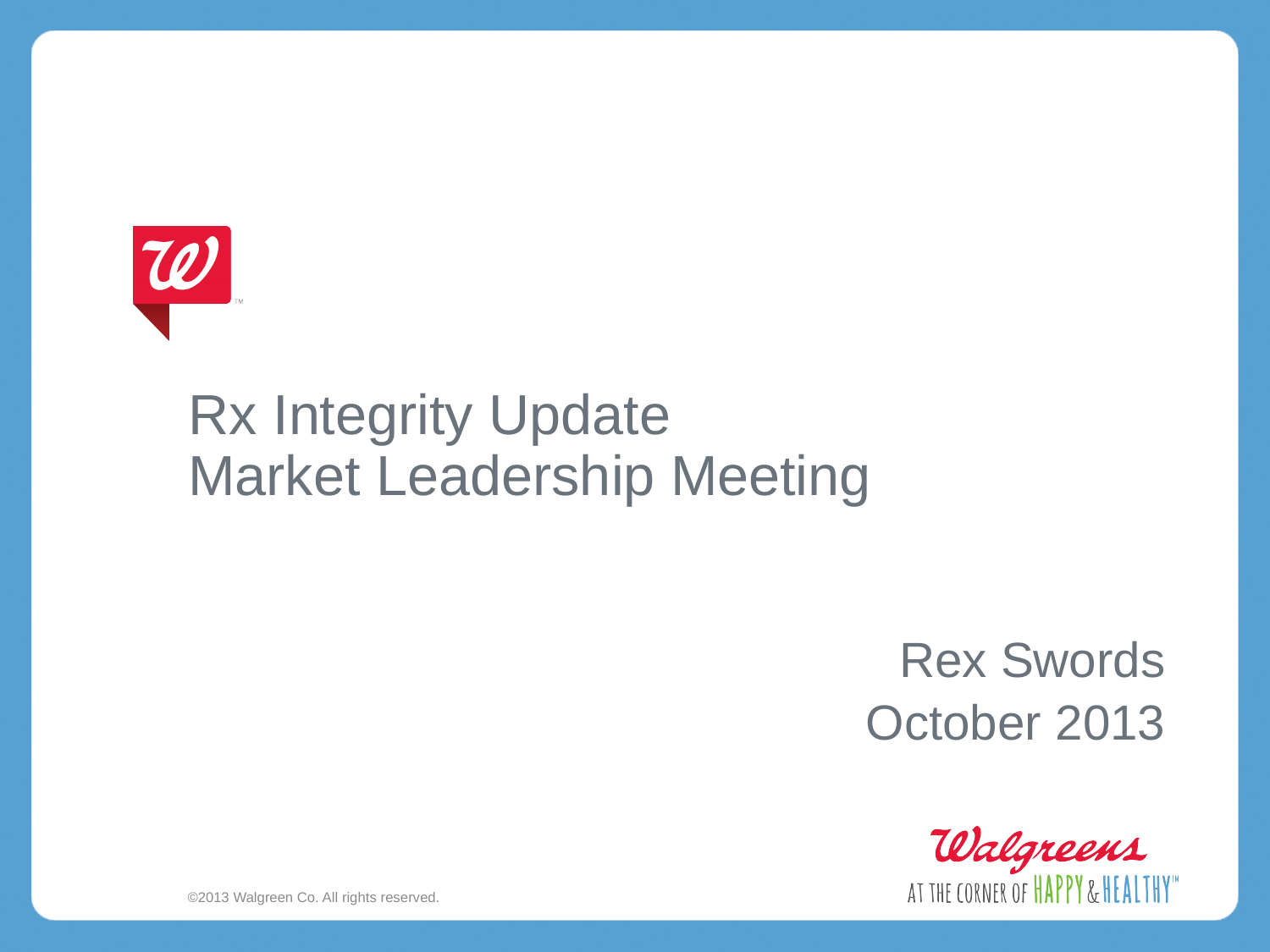

# Rx Integrity Update Market Leadership Meeting
Rex Swords
October 2013
©2013 Walgreen Co. All rights reserved.